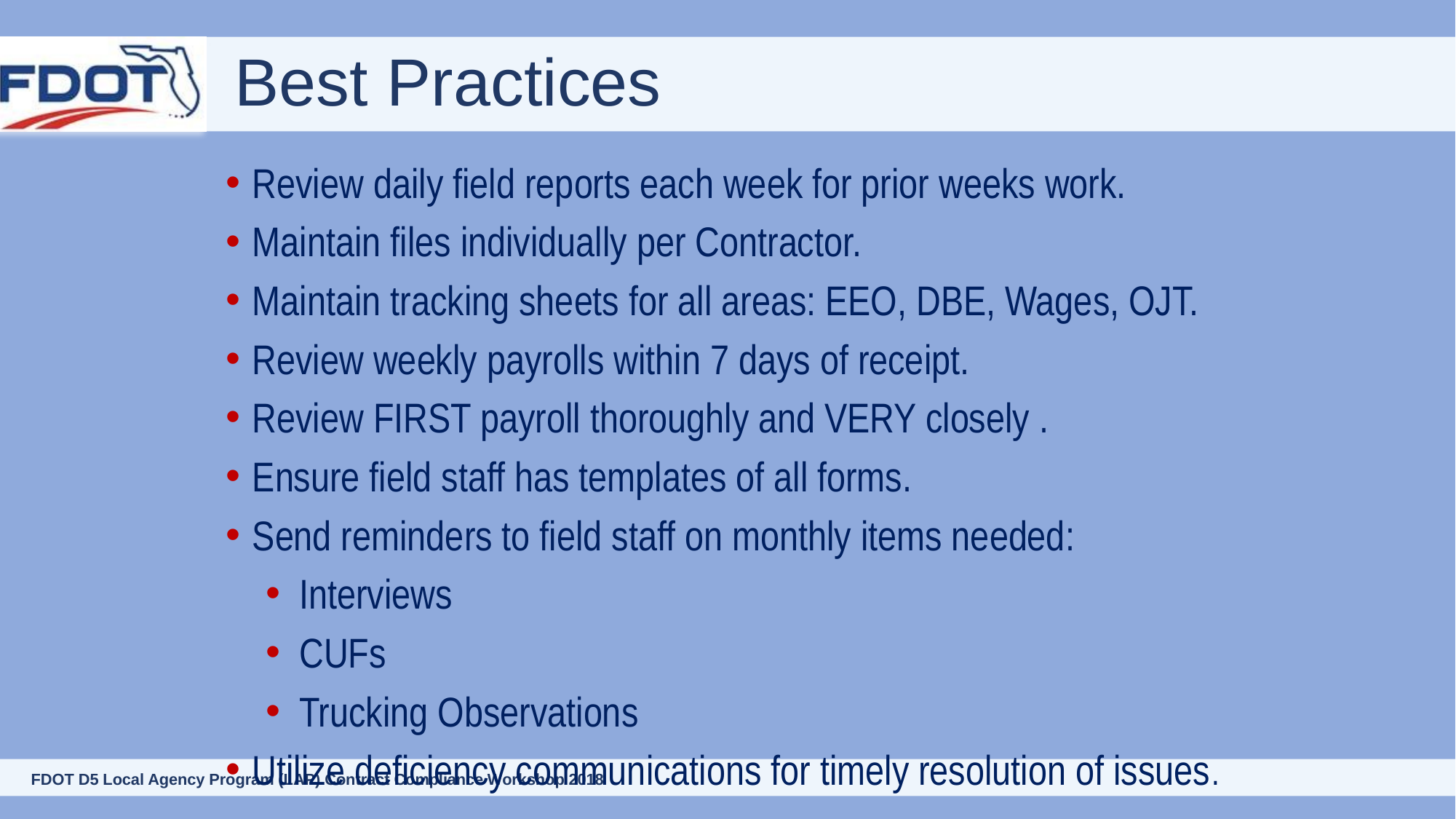

# Best Practices
Review daily field reports each week for prior weeks work.
Maintain files individually per Contractor.
Maintain tracking sheets for all areas: EEO, DBE, Wages, OJT.
Review weekly payrolls within 7 days of receipt.
Review FIRST payroll thoroughly and VERY closely .
Ensure field staff has templates of all forms.
Send reminders to field staff on monthly items needed:
Interviews
CUFs
Trucking Observations
Utilize deficiency communications for timely resolution of issues.

138